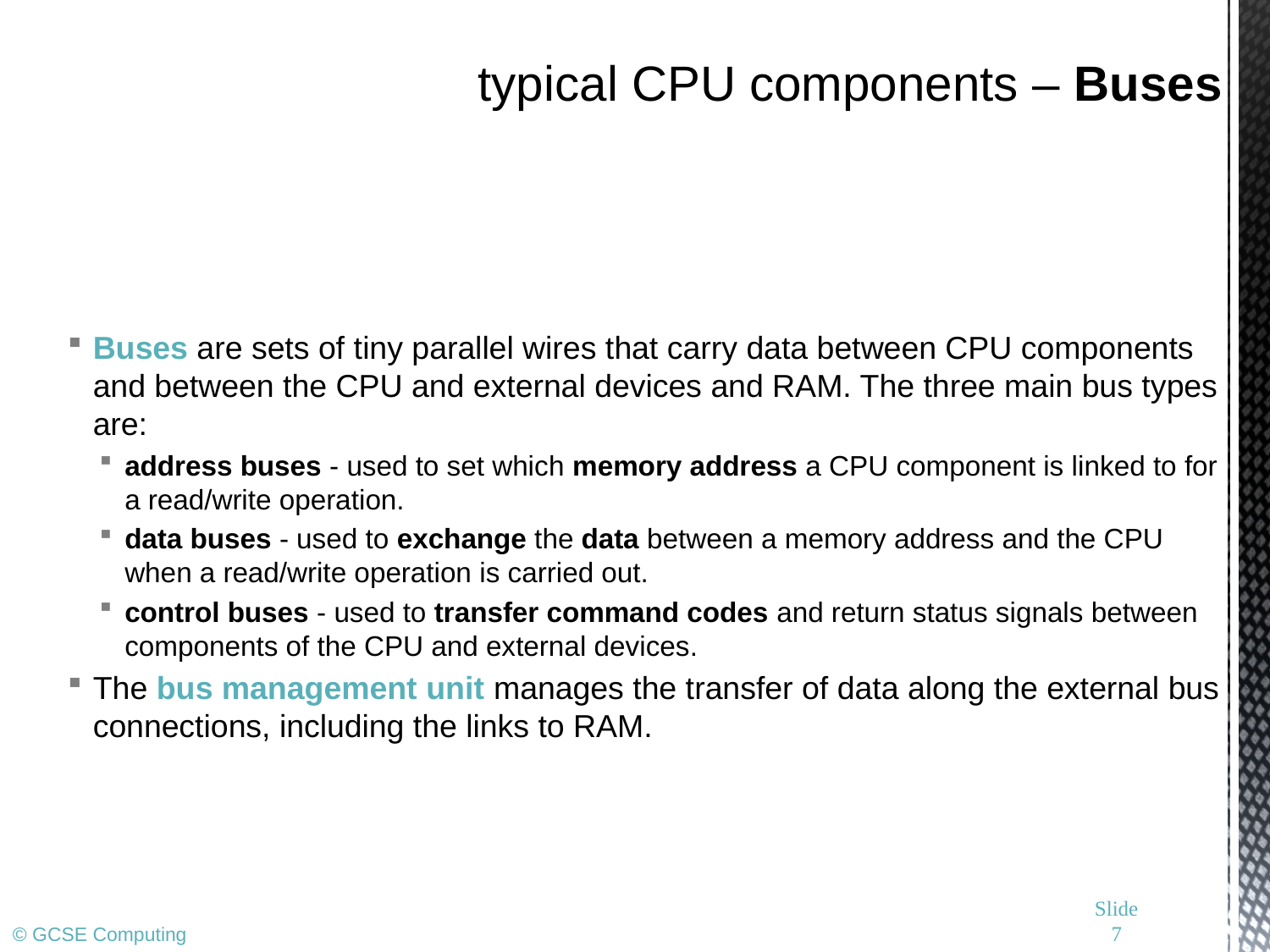

# typical CPU components – Buses
Buses are sets of tiny parallel wires that carry data between CPU components and between the CPU and external devices and RAM. The three main bus types are:
address buses - used to set which memory address a CPU component is linked to for a read/write operation.
data buses - used to exchange the data between a memory address and the CPU when a read/write operation is carried out.
control buses - used to transfer command codes and return status signals between components of the CPU and external devices.
The bus management unit manages the transfer of data along the external bus connections, including the links to RAM.
Slide 7